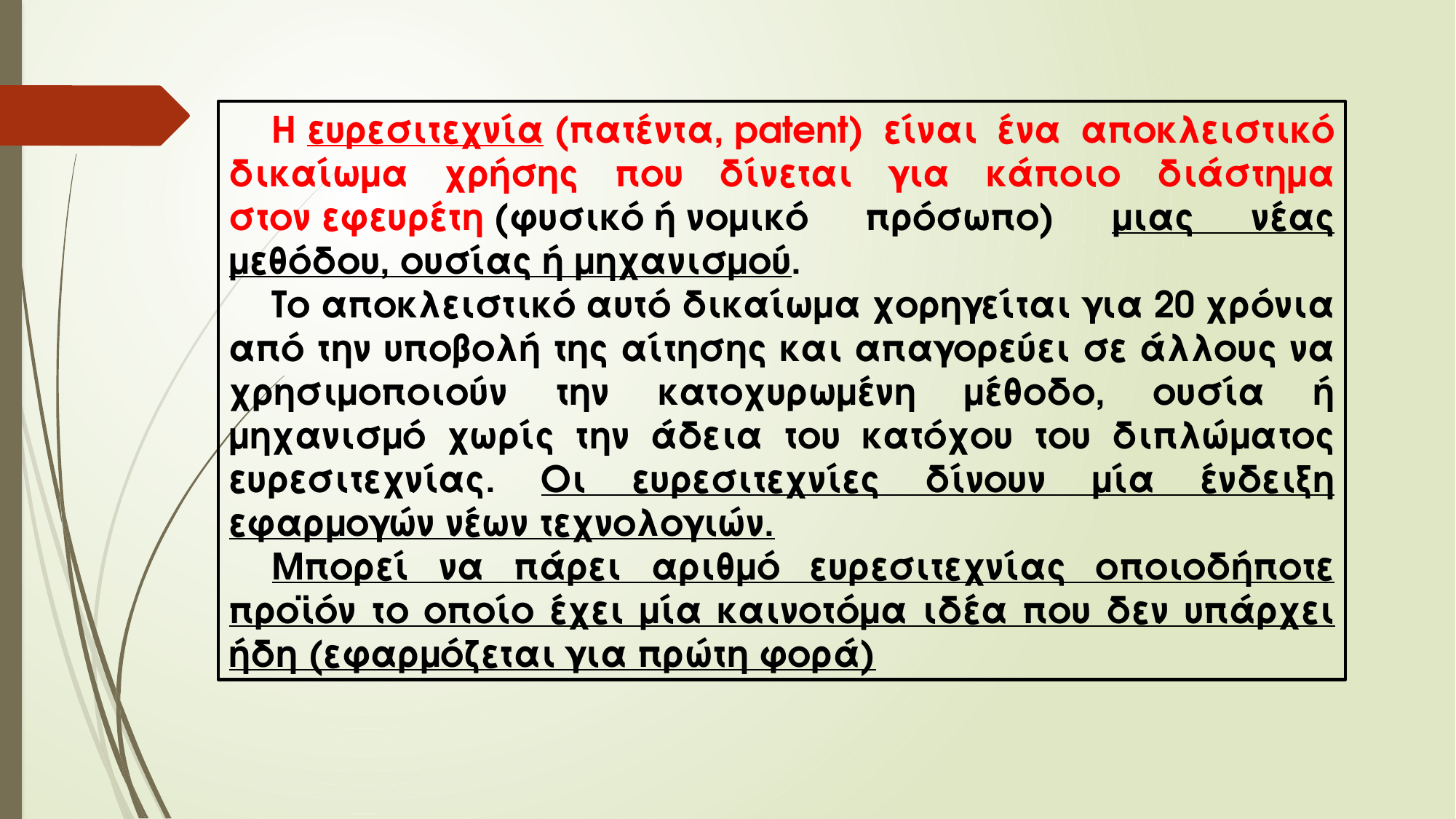

Η ευρεσιτεχνία (πατέντα, patent) είναι ένα αποκλειστικό δικαίωμα χρήσης που δίνεται για κάποιο διάστημα στον εφευρέτη (φυσικό ή νομικό πρόσωπο) μιας νέας μεθόδου, ουσίας ή μηχανισμού.
Το αποκλειστικό αυτό δικαίωμα χορηγείται για 20 χρόνια από την υποβολή της αίτησης και απαγορεύει σε άλλους να χρησιμοποιούν την κατοχυρωμένη μέθοδο, ουσία ή μηχανισμό χωρίς την άδεια του κατόχου του διπλώματος ευρεσιτεχνίας. Οι ευρεσιτεχνίες δίνουν μία ένδειξη εφαρμογών νέων τεχνολογιών.
Μπορεί να πάρει αριθμό ευρεσιτεχνίας οποιοδήποτε προϊόν το οποίο έχει μία καινοτόμα ιδέα που δεν υπάρχει ήδη (εφαρμόζεται για πρώτη φορά)